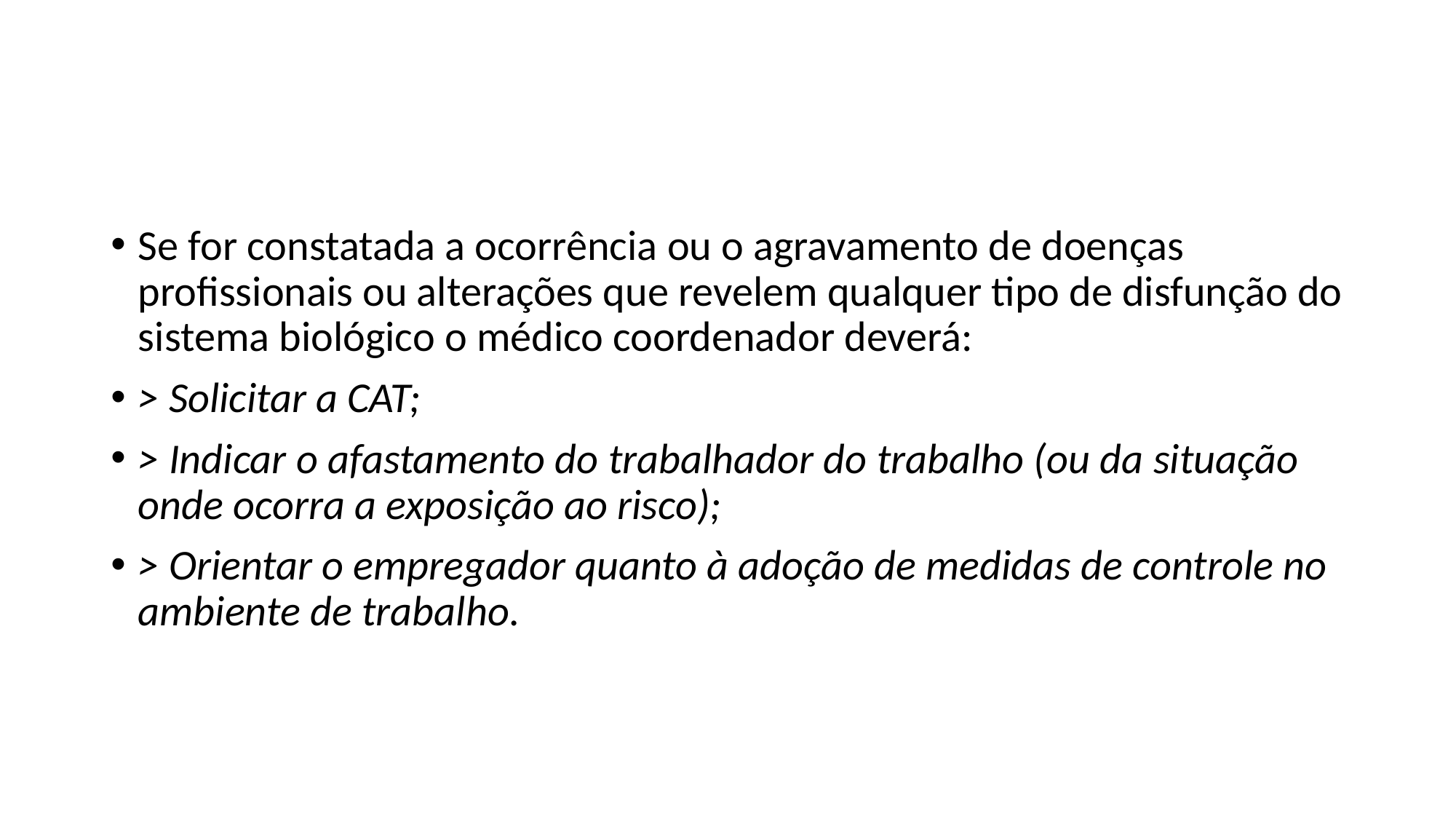

#
Se for constatada a ocorrência ou o agravamento de doenças profissionais ou alterações que revelem qualquer tipo de disfunção do sistema biológico o médico coordenador deverá:
> Solicitar a CAT;
> Indicar o afastamento do trabalhador do trabalho (ou da situação onde ocorra a exposição ao risco);
> Orientar o empregador quanto à adoção de medidas de controle no ambiente de trabalho.